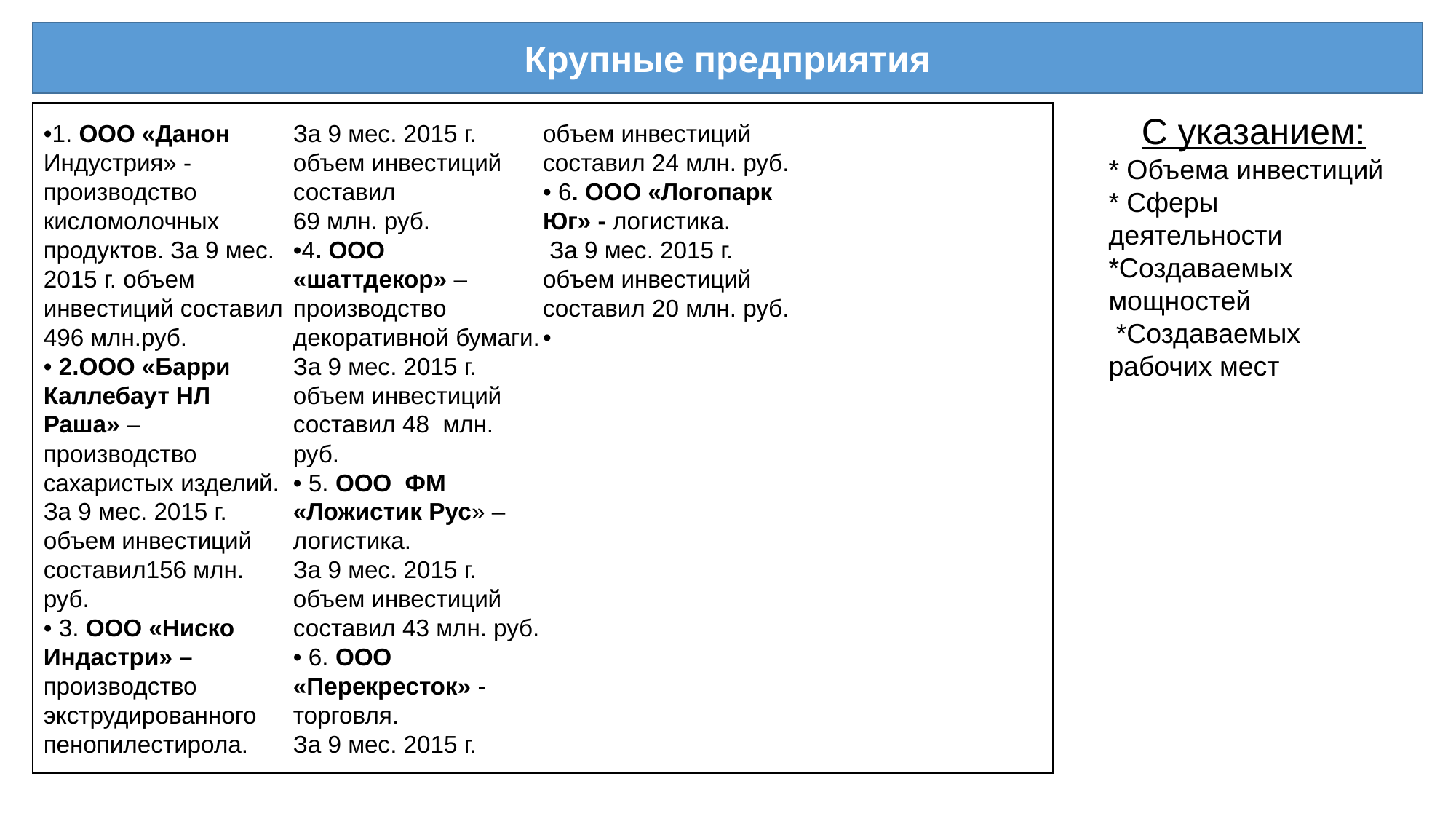

Крупные предприятия
•1. ООО «Данон Индустрия» - производство кисломолочных продуктов. За 9 мес. 2015 г. объем инвестиций составил 496 млн.руб.
• 2.ООО «Барри Каллебаут НЛ Раша» – производство сахаристых изделий. За 9 мес. 2015 г. объем инвестиций составил156 млн. руб.
• 3. ООО «Ниско Индастри» – производство экструдированного пенопилестирола.
За 9 мес. 2015 г. объем инвестиций составил
69 млн. руб.
•4. ООО «шаттдекор» – производство декоративной бумаги.
За 9 мес. 2015 г. объем инвестиций составил 48  млн. руб.
• 5. ООО  ФМ «Ложистик Рус» – логистика.
За 9 мес. 2015 г. объем инвестиций составил 43 млн. руб.
• 6. ООО «Перекресток» - торговля.
За 9 мес. 2015 г. объем инвестиций составил 24 млн. руб.
• 6. ООО «Логопарк Юг» - логистика.
 За 9 мес. 2015 г. объем инвестиций составил 20 млн. руб.
•

С указанием:
* Объема инвестиций
* Сферы деятельности
*Создаваемых мощностей
 *Создаваемых рабочих мест